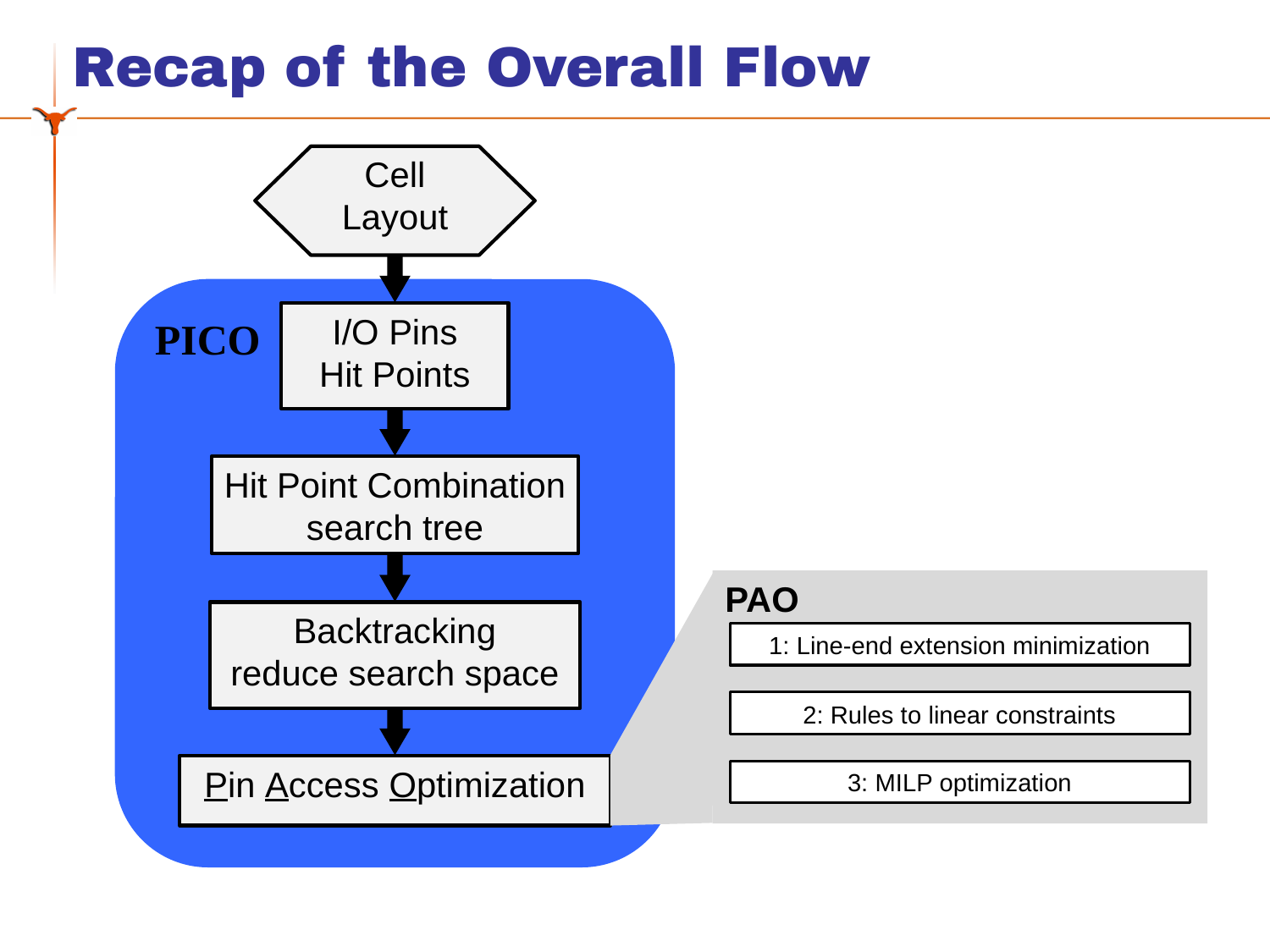

# Recap of the Overall Flow
Cell Layout

I/O Pins
Hit Points

Hit Point Combination
search tree

Backtracking
reduce search space

Pin Access Optimization
PICO
PAO

1: Line-end extension minimization

2: Rules to linear constraints
3: MILP optimization